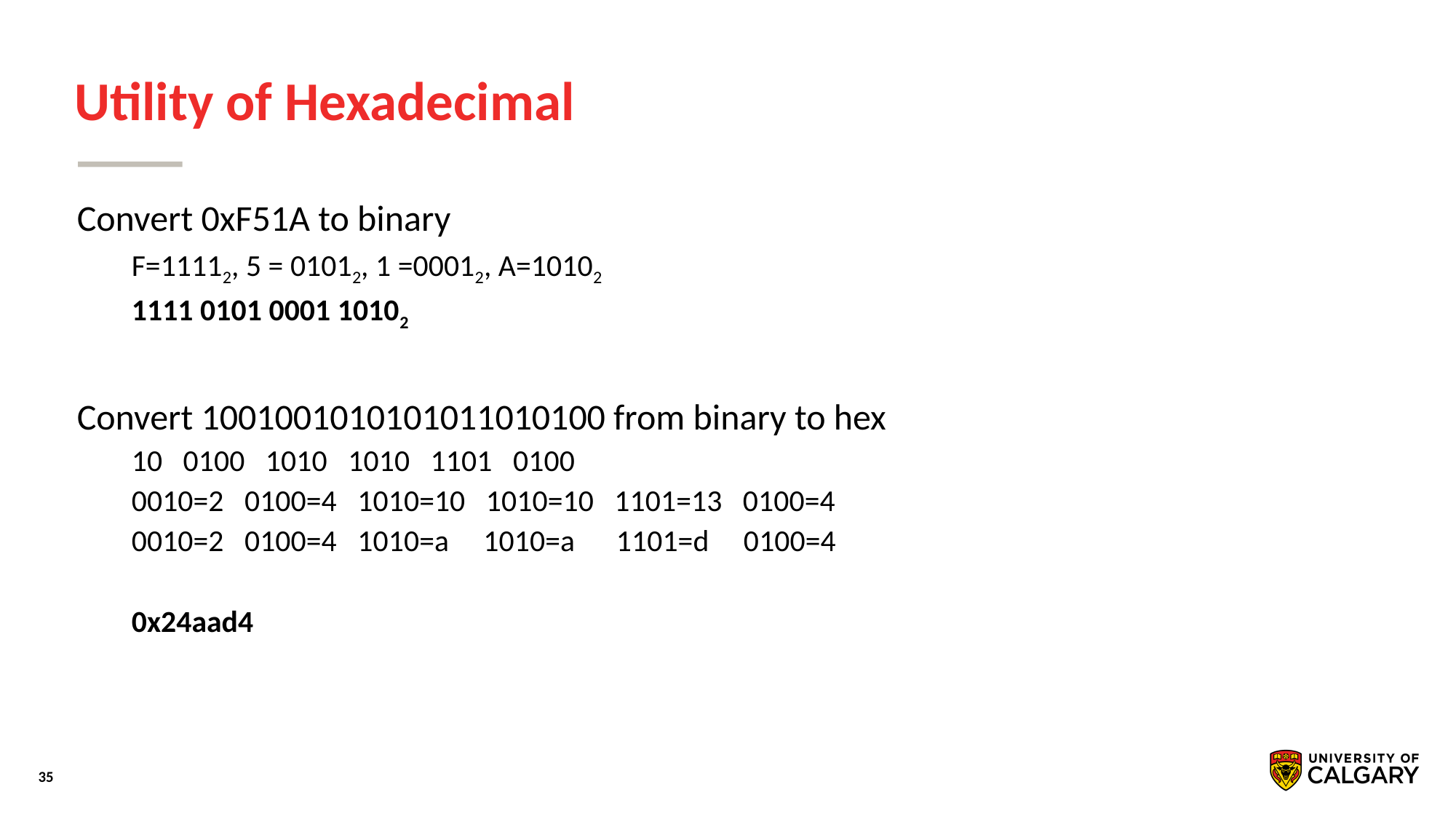

# Utility of Hexadecimal
Convert 0xF51A to binary
F=11112, 5 = 01012, 1 =00012, A=10102
1111 0101 0001 10102

Convert 1001001010101011010100 from binary to hex
10   0100   1010   1010   1101   0100
0010=2   0100=4   1010=10   1010=10   1101=13   0100=4
0010=2   0100=4   1010=a     1010=a      1101=d     0100=4

0x24aad4